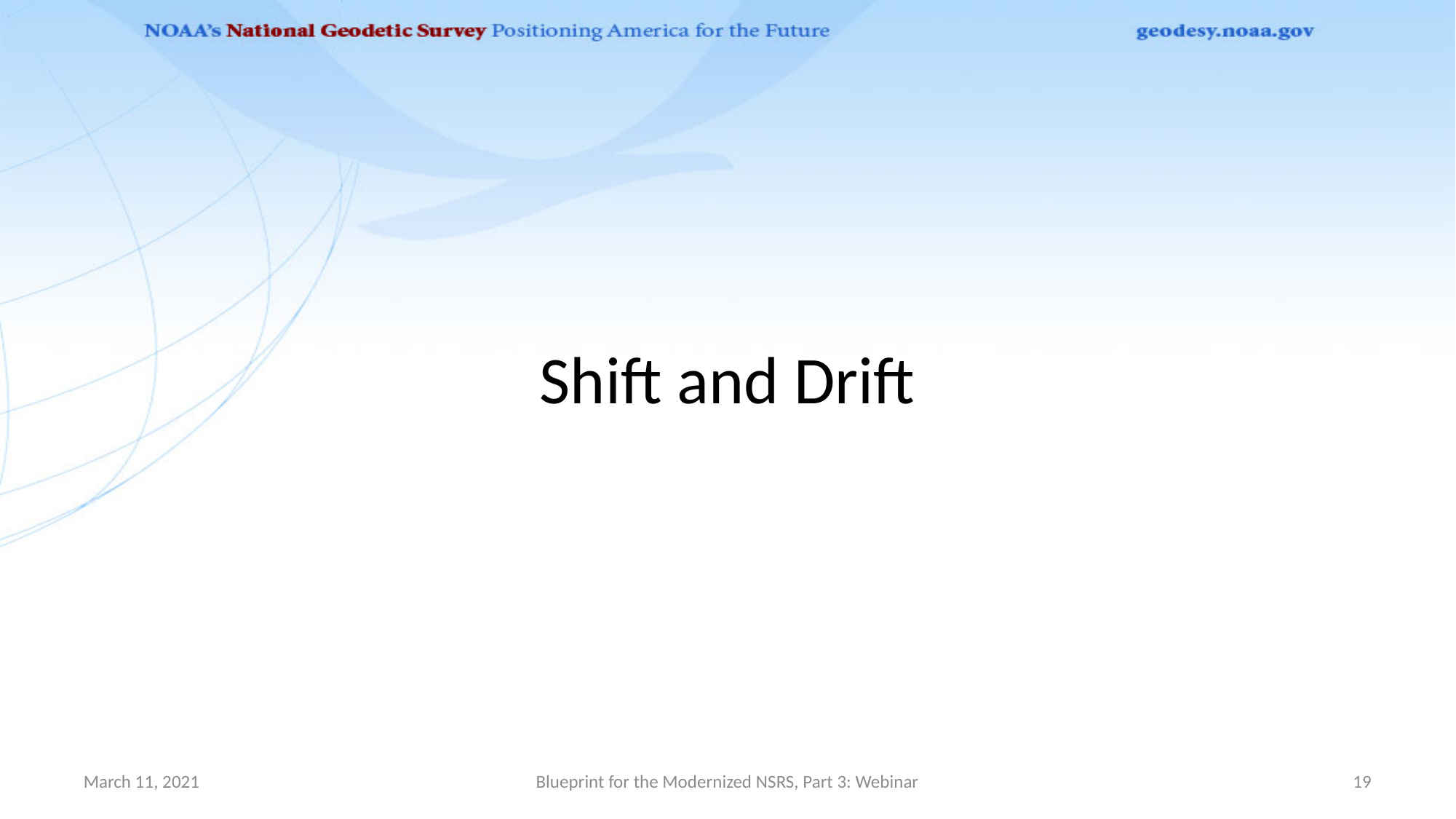

# Shift and Drift
March 11, 2021
Blueprint for the Modernized NSRS, Part 3: Webinar
19